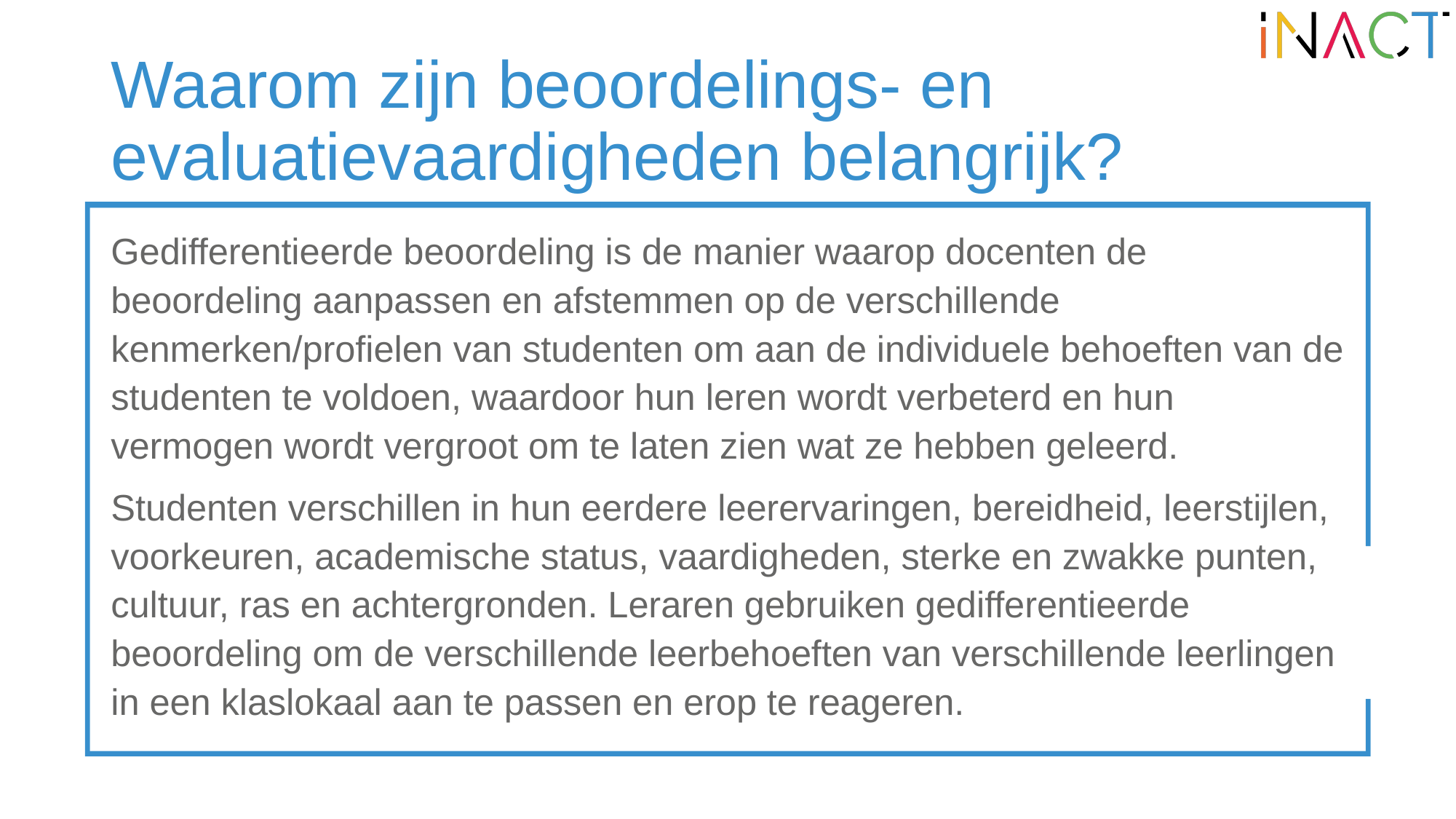

# Waarom zijn beoordelings- en evaluatievaardigheden belangrijk?
Gedifferentieerde beoordeling is de manier waarop docenten de beoordeling aanpassen en afstemmen op de verschillende kenmerken/profielen van studenten om aan de individuele behoeften van de studenten te voldoen, waardoor hun leren wordt verbeterd en hun vermogen wordt vergroot om te laten zien wat ze hebben geleerd.
Studenten verschillen in hun eerdere leerervaringen, bereidheid, leerstijlen, voorkeuren, academische status, vaardigheden, sterke en zwakke punten, cultuur, ras en achtergronden. Leraren gebruiken gedifferentieerde beoordeling om de verschillende leerbehoeften van verschillende leerlingen in een klaslokaal aan te passen en erop te reageren.